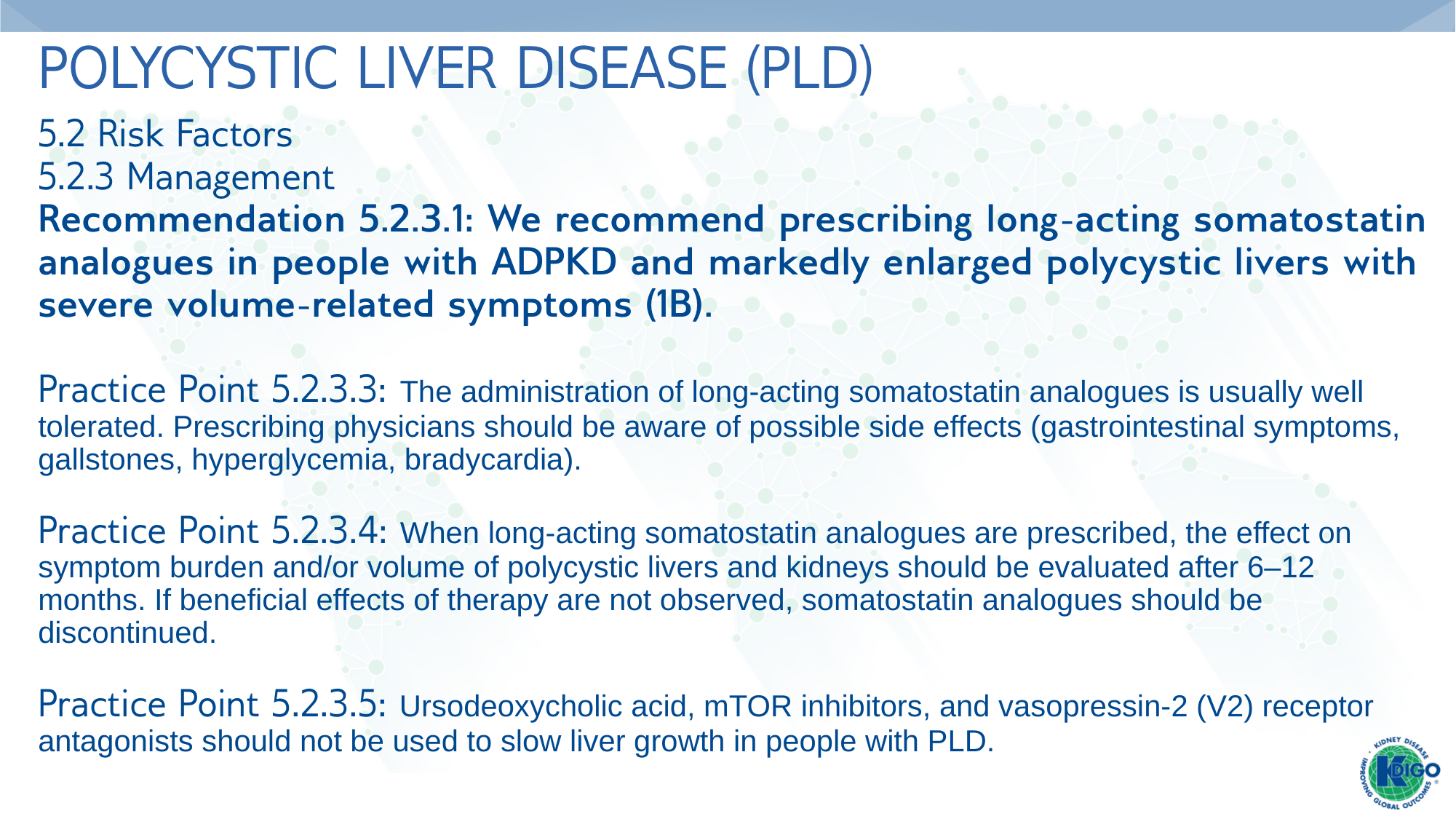

Polycystic Liver Disease (PLD)
5.2 Risk Factors
5.2.3 Management
Recommendation 5.2.3.1: We recommend prescribing long-acting somatostatin analogues in people with ADPKD and markedly enlarged polycystic livers with severe volume-related symptoms (1B).

Practice Point 5.2.3.3: The administration of long-acting somatostatin analogues is usually well tolerated. Prescribing physicians should be aware of possible side effects (gastrointestinal symptoms, gallstones, hyperglycemia, bradycardia).

Practice Point 5.2.3.4: When long-acting somatostatin analogues are prescribed, the effect on symptom burden and/or volume of polycystic livers and kidneys should be evaluated after 6–12 months. If beneficial effects of therapy are not observed, somatostatin analogues should be discontinued.

Practice Point 5.2.3.5: Ursodeoxycholic acid, mTOR inhibitors, and vasopressin-2 (V2) receptor antagonists should not be used to slow liver growth in people with PLD.